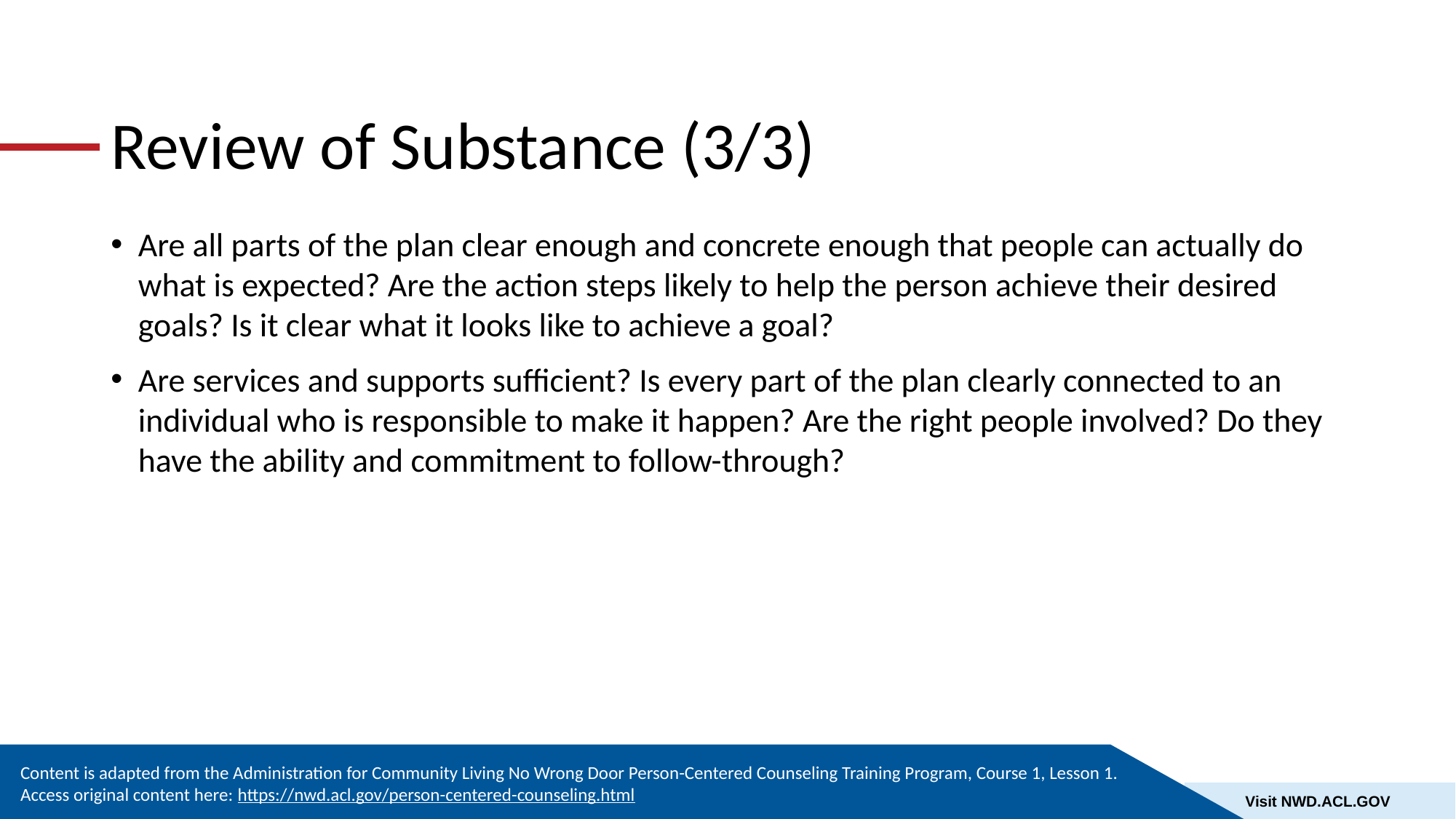

# Review of Substance (3/3)
Are all parts of the plan clear enough and concrete enough that people can actually do what is expected? Are the action steps likely to help the person achieve their desired goals? Is it clear what it looks like to achieve a goal?
Are services and supports sufficient? Is every part of the plan clearly connected to an individual who is responsible to make it happen? Are the right people involved? Do they have the ability and commitment to follow-through?